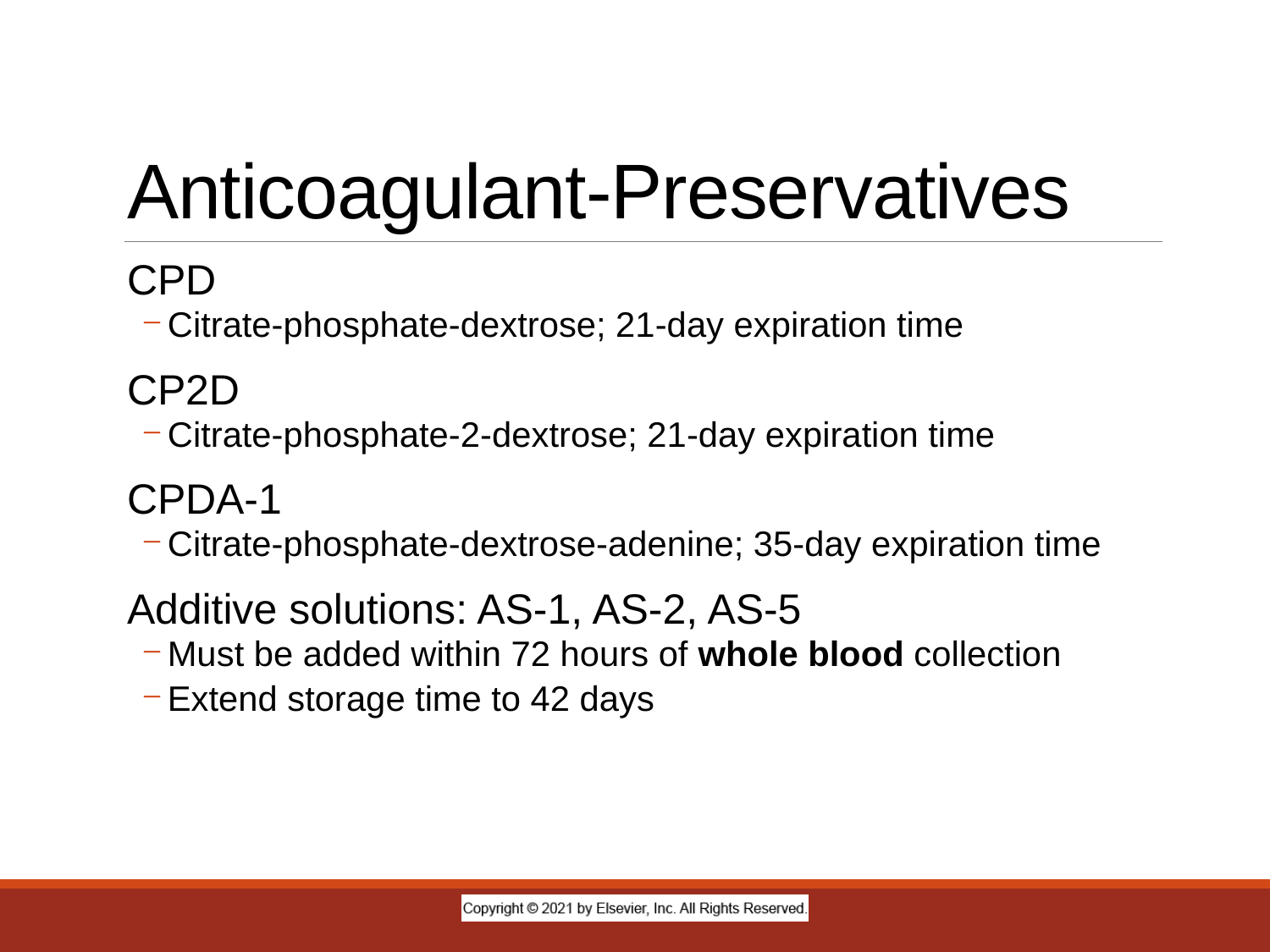

# Anticoagulant-Preservatives
CPD
Citrate-phosphate-dextrose; 21-day expiration time
CP2D
Citrate-phosphate-2-dextrose; 21-day expiration time
CPDA-1
Citrate-phosphate-dextrose-adenine; 35-day expiration time
Additive solutions: AS-1, AS-2, AS-5
Must be added within 72 hours of whole blood collection
Extend storage time to 42 days